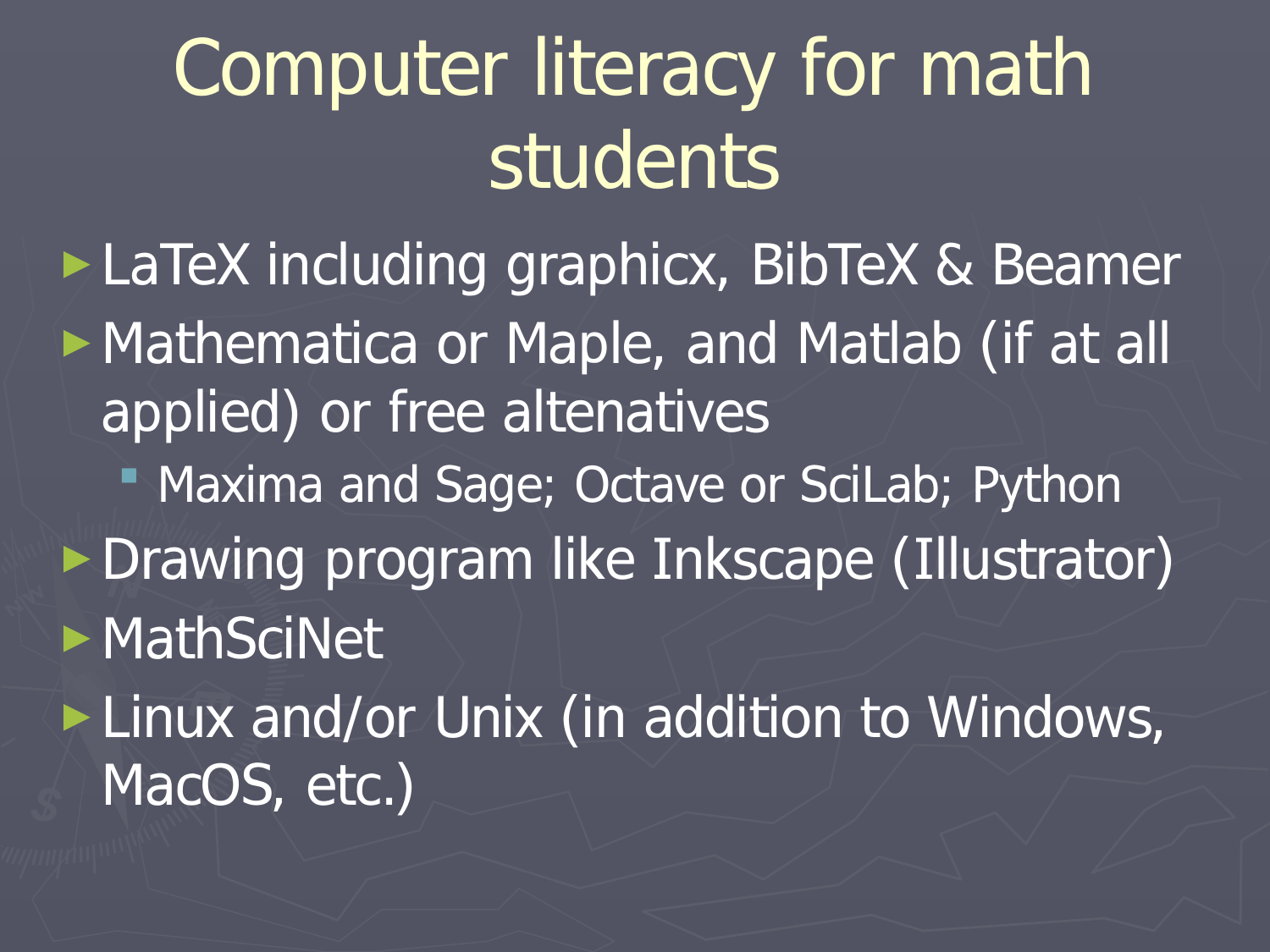

# Computer literacy for math students
LaTeX including graphicx, BibTeX & Beamer
Mathematica or Maple, and Matlab (if at all applied) or free altenatives
Maxima and Sage; Octave or SciLab; Python
Drawing program like Inkscape (Illustrator)
MathSciNet
Linux and/or Unix (in addition to Windows, MacOS, etc.)